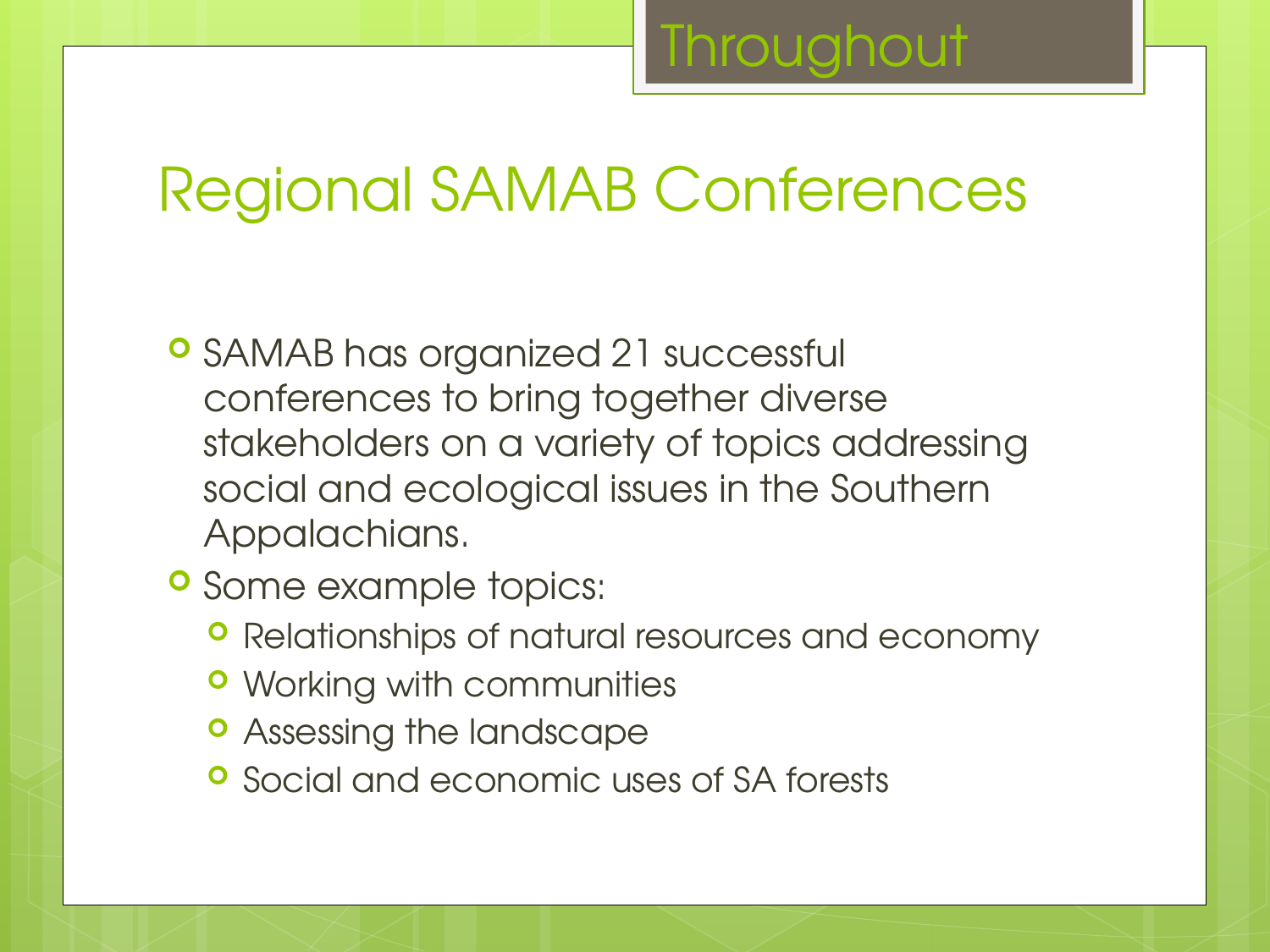

Throughout
# Regional SAMAB Conferences
SAMAB has organized 21 successful conferences to bring together diverse stakeholders on a variety of topics addressing social and ecological issues in the Southern Appalachians.
Some example topics:
Relationships of natural resources and economy
Working with communities
Assessing the landscape
Social and economic uses of SA forests